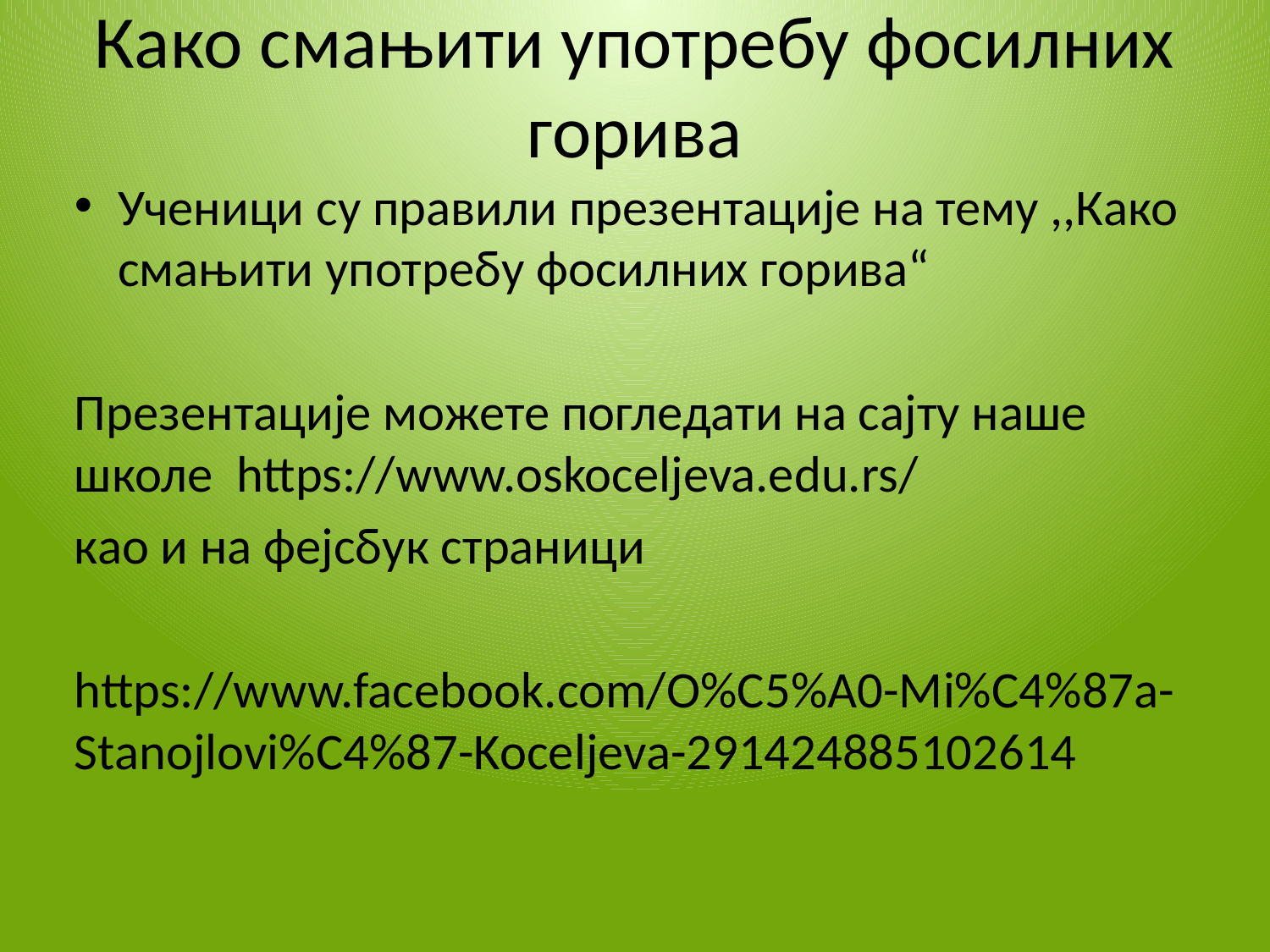

# Како смањити употребу фосилних горива
Ученици су правили презентације на тему ,,Како смањити употребу фосилних горива“

Презентације можете погледати на сајту наше школе  https://www.oskoceljeva.edu.rs/
као и на фејсбук страници

https://www.facebook.com/O%C5%A0-Mi%C4%87a-Stanojlovi%C4%87-Koceljeva-291424885102614